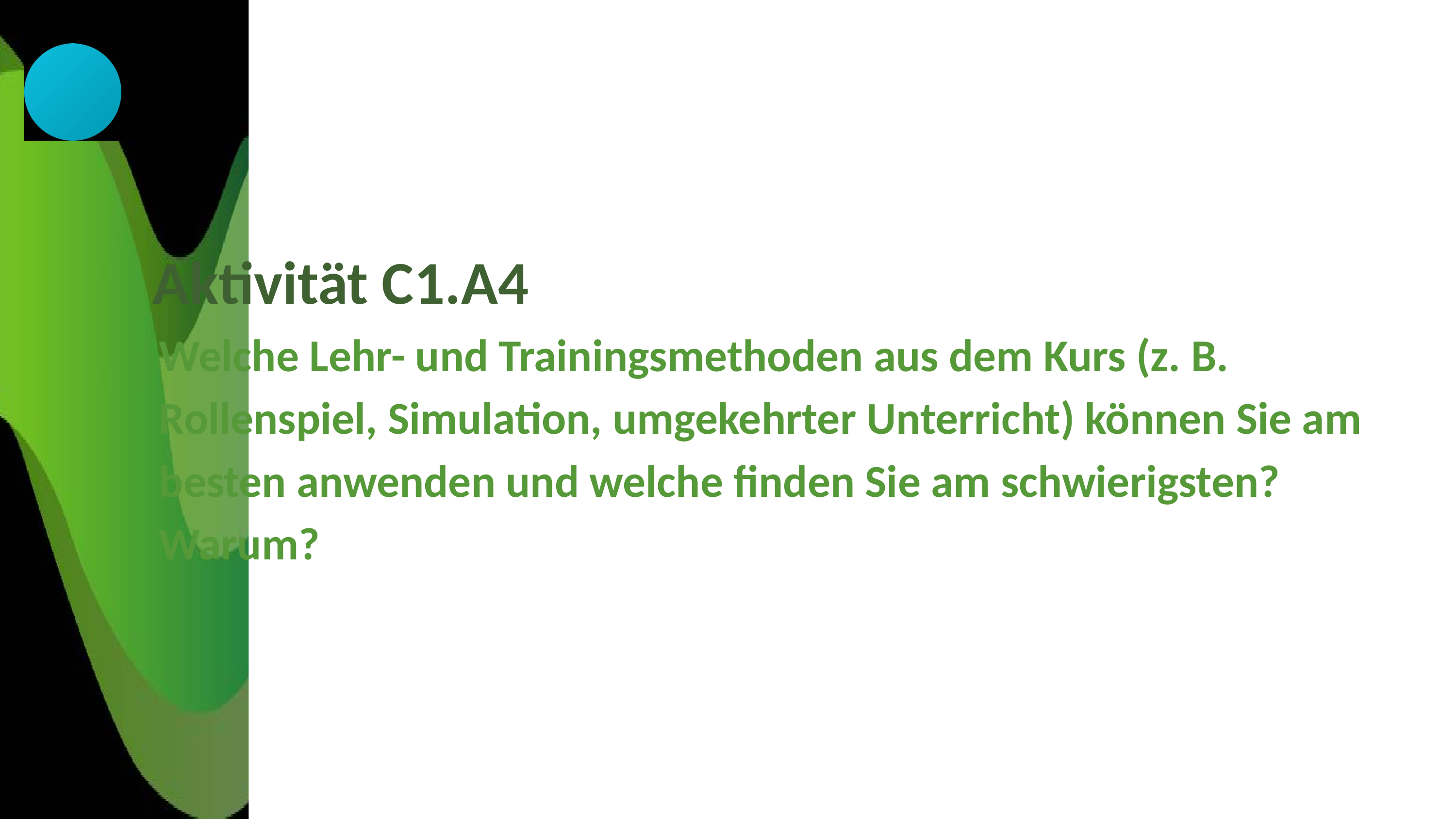

Aktivität C1.A4
Welche Lehr- und Trainingsmethoden aus dem Kurs (z. B. Rollenspiel, Simulation, umgekehrter Unterricht) können Sie am besten anwenden und welche finden Sie am schwierigsten? Warum?